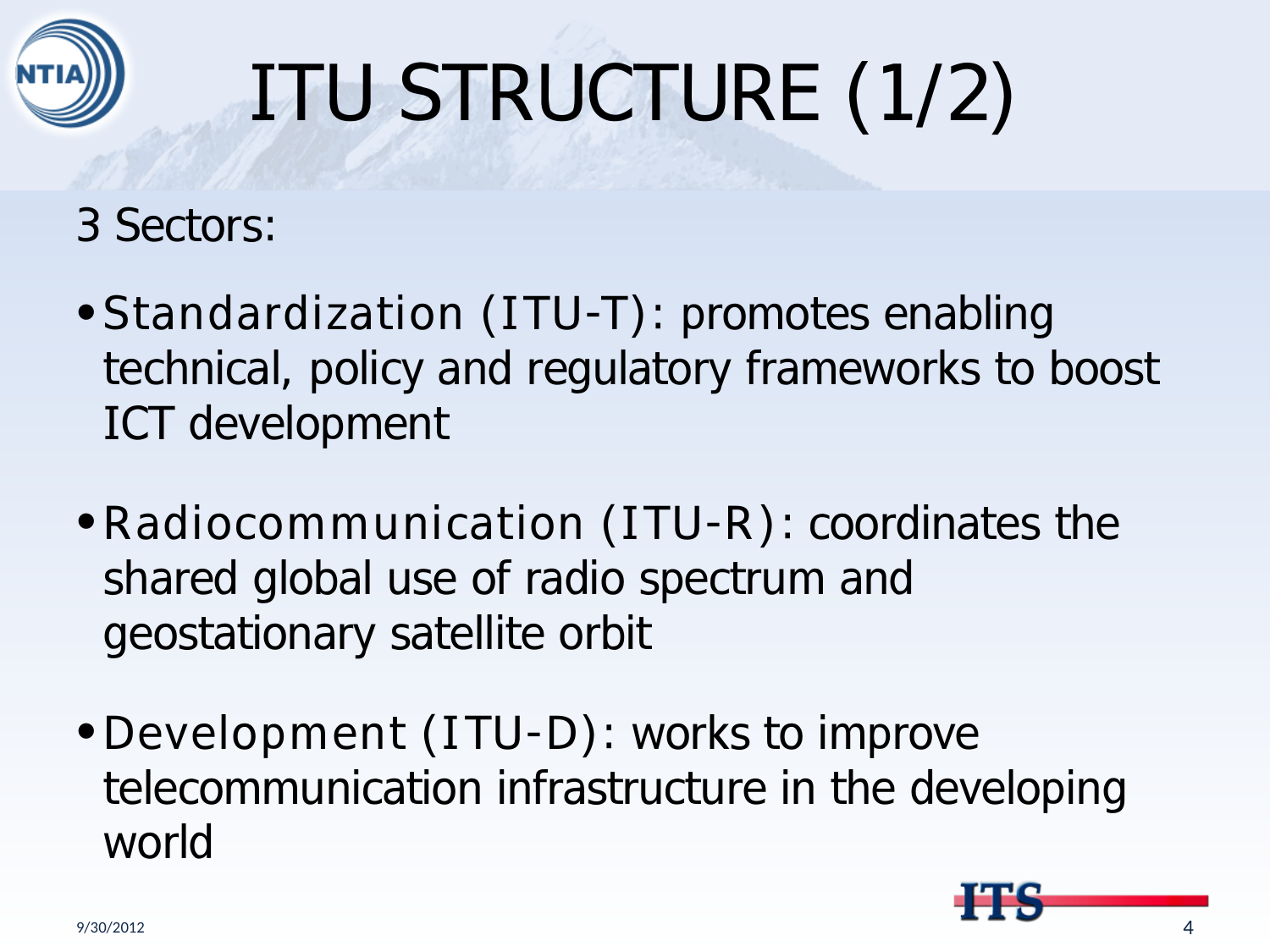

# ITU STRUCTURE (1/2)
3 Sectors:

Standardization (ITU-T): promotes enabling technical, policy and regulatory frameworks to boost ICT development

Radiocommunication (ITU-R): coordinates the shared global use of radio spectrum and geostationary satellite orbit

Development (ITU-D): works to improve telecommunication infrastructure in the developing world

9/30/2012
4